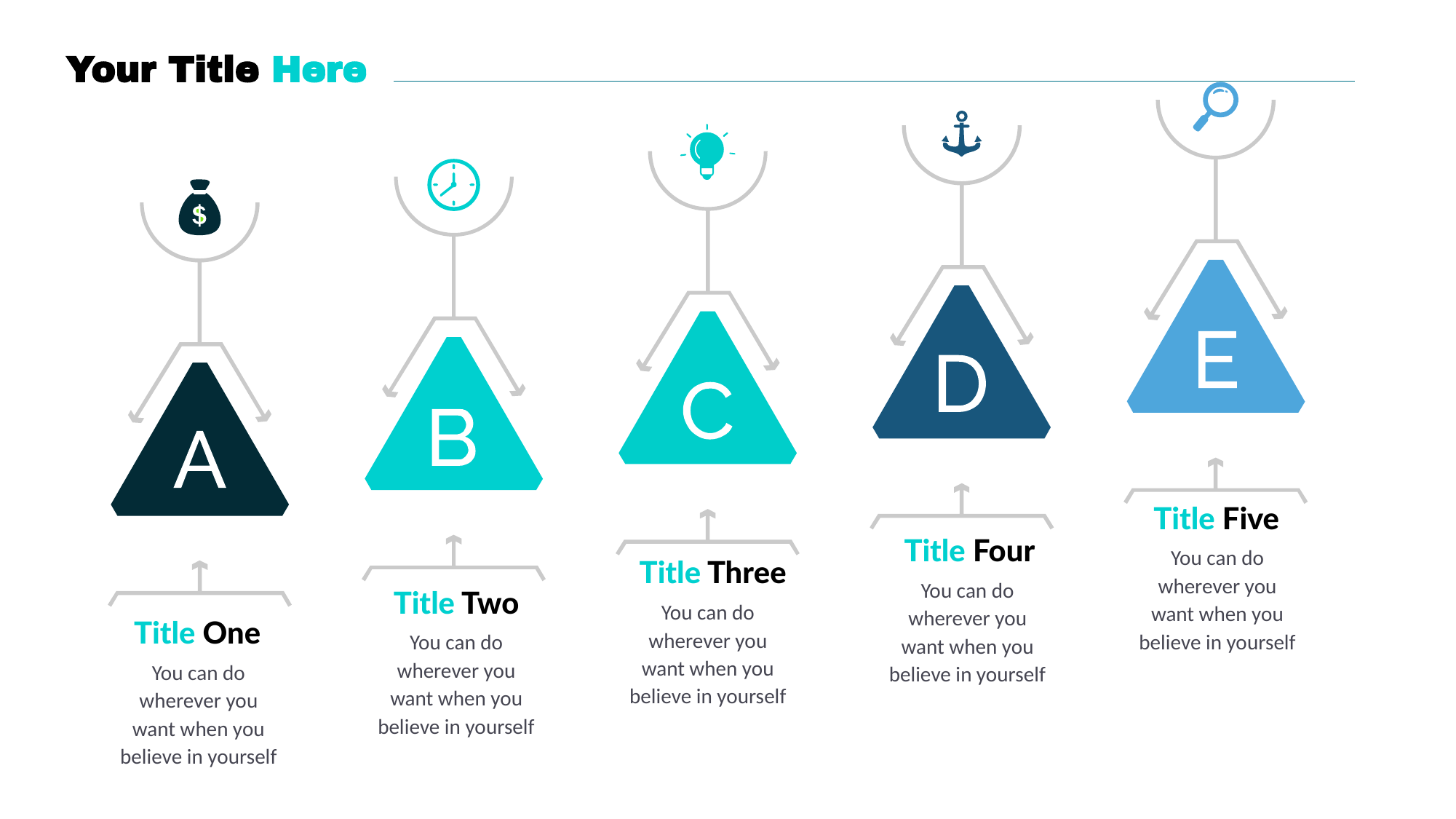

Your Title Here

Title Five
Title Four
You can do wherever you want when you believe in yourself
Title Three
You can do wherever you want when you believe in yourself
Title Two
You can do wherever you want when you believe in yourself
Title One
You can do wherever you want when you believe in yourself
You can do wherever you want when you believe in yourself